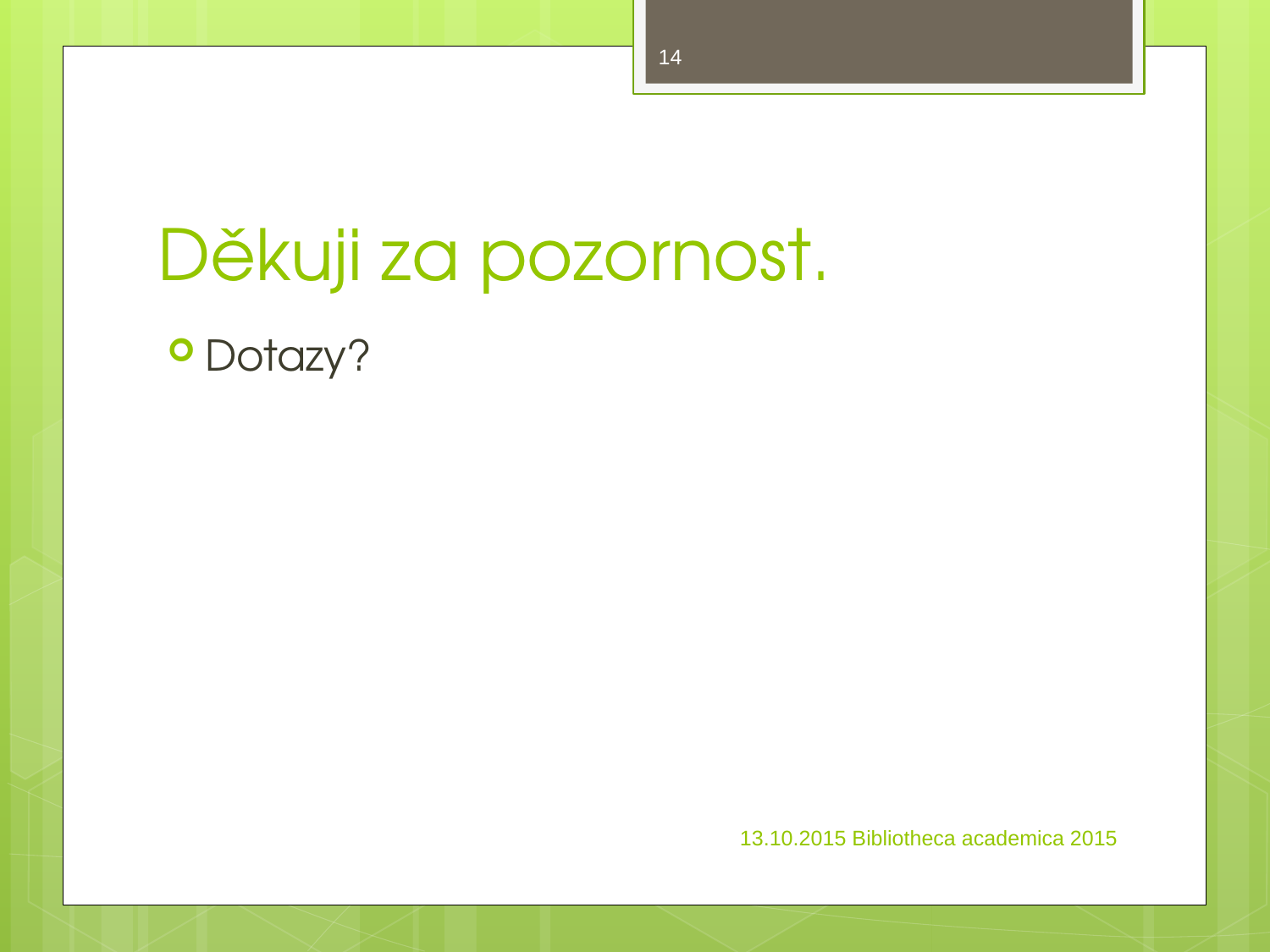

14
# Děkuji za pozornost.
Dotazy?
13.10.2015 Bibliotheca academica 2015